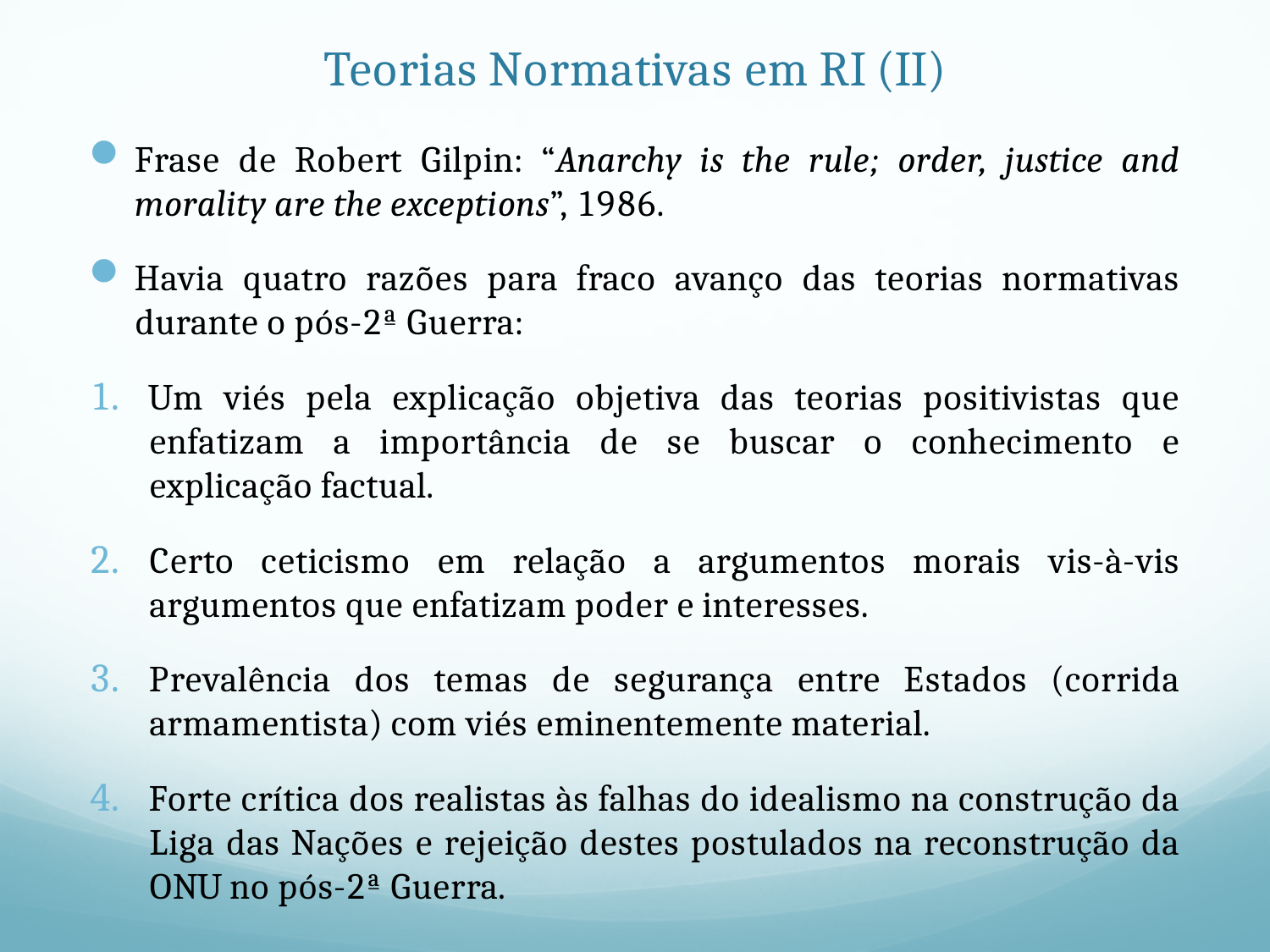

# Teorias Normativas em RI (II)
Frase de Robert Gilpin: “Anarchy is the rule; order, justice and morality are the exceptions”, 1986.
Havia quatro razões para fraco avanço das teorias normativas durante o pós-2ª Guerra:
Um viés pela explicação objetiva das teorias positivistas que enfatizam a importância de se buscar o conhecimento e explicação factual.
Certo ceticismo em relação a argumentos morais vis-à-vis argumentos que enfatizam poder e interesses.
Prevalência dos temas de segurança entre Estados (corrida armamentista) com viés eminentemente material.
Forte crítica dos realistas às falhas do idealismo na construção da Liga das Nações e rejeição destes postulados na reconstrução da ONU no pós-2ª Guerra.